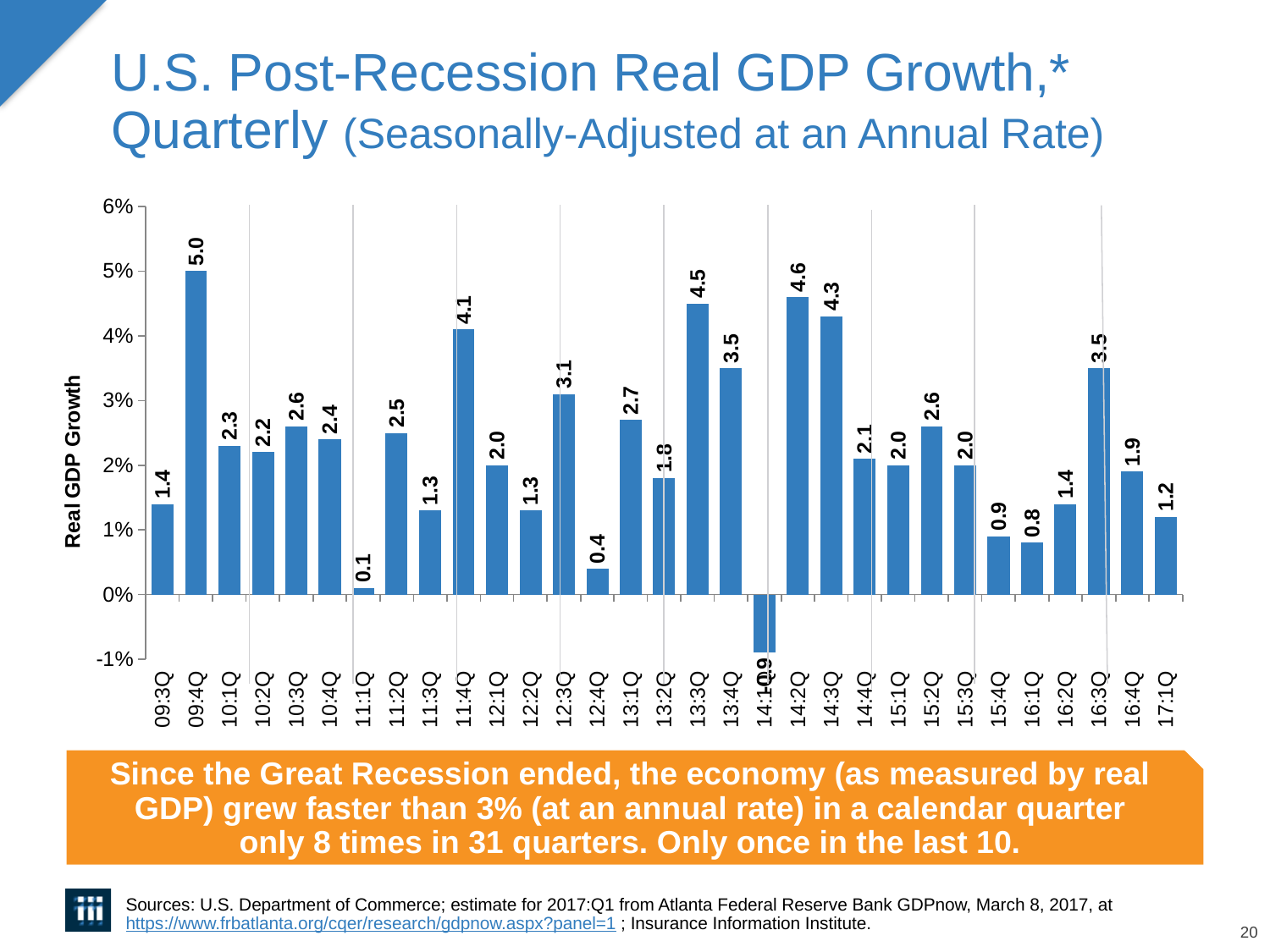

# U.S. Post-Recession Real GDP Growth,* Quarterly (Seasonally-Adjusted at an Annual Rate)

### Chart

| Category | US |
|---|---|
| 09:3Q | 1.4000000000000001 |
| 09:4Q | 5.0 |
| 10:1Q | 2.3 |
| 10:2Q | 2.1999999999999997 |
| 10:3Q | 2.6 |
| 10:4Q | 2.4 |
| 11:1Q | 0.1 |
| 11:2Q | 2.5 |
| 11:3Q | 1.3 |
| 11:4Q | 4.1000000000000005 |
| 12:1Q | 2.0 |
| 12:2Q | 1.3 |
| 12:3Q | 3.1 |
| 12:4Q | 0.4 |
| 13:1Q | 2.7 |
| 13:2Q | 1.7999999999999998 |
| 13:3Q | 4.5 |
| 13:4Q | 3.5000000000000004 |
| 14:1Q | -0.8999999999999999 |
| 14:2Q | 4.6 |
| 14:3Q | 4.3 |
| 14:4Q | 2.1 |
| 15:1Q | 2.0 |
| 15:2Q | 2.6 |
| 15:3Q | 2.0 |
| 15:4Q | 0.9 |
| 16:1Q | 0.8 |
| 16:2Q | 1.4 |
| 16:3Q | 3.5 |
| 16:4Q | 1.9 |
| 17:1Q | 1.2 |
Since the Great Recession ended, the economy (as measured by real GDP) grew faster than 3% (at an annual rate) in a calendar quarter
only 8 times in 31 quarters. Only once in the last 10.
Sources: U.S. Department of Commerce; estimate for 2017:Q1 from Atlanta Federal Reserve Bank GDPnow, March 8, 2017, at https://www.frbatlanta.org/cqer/research/gdpnow.aspx?panel=1 ; Insurance Information Institute.